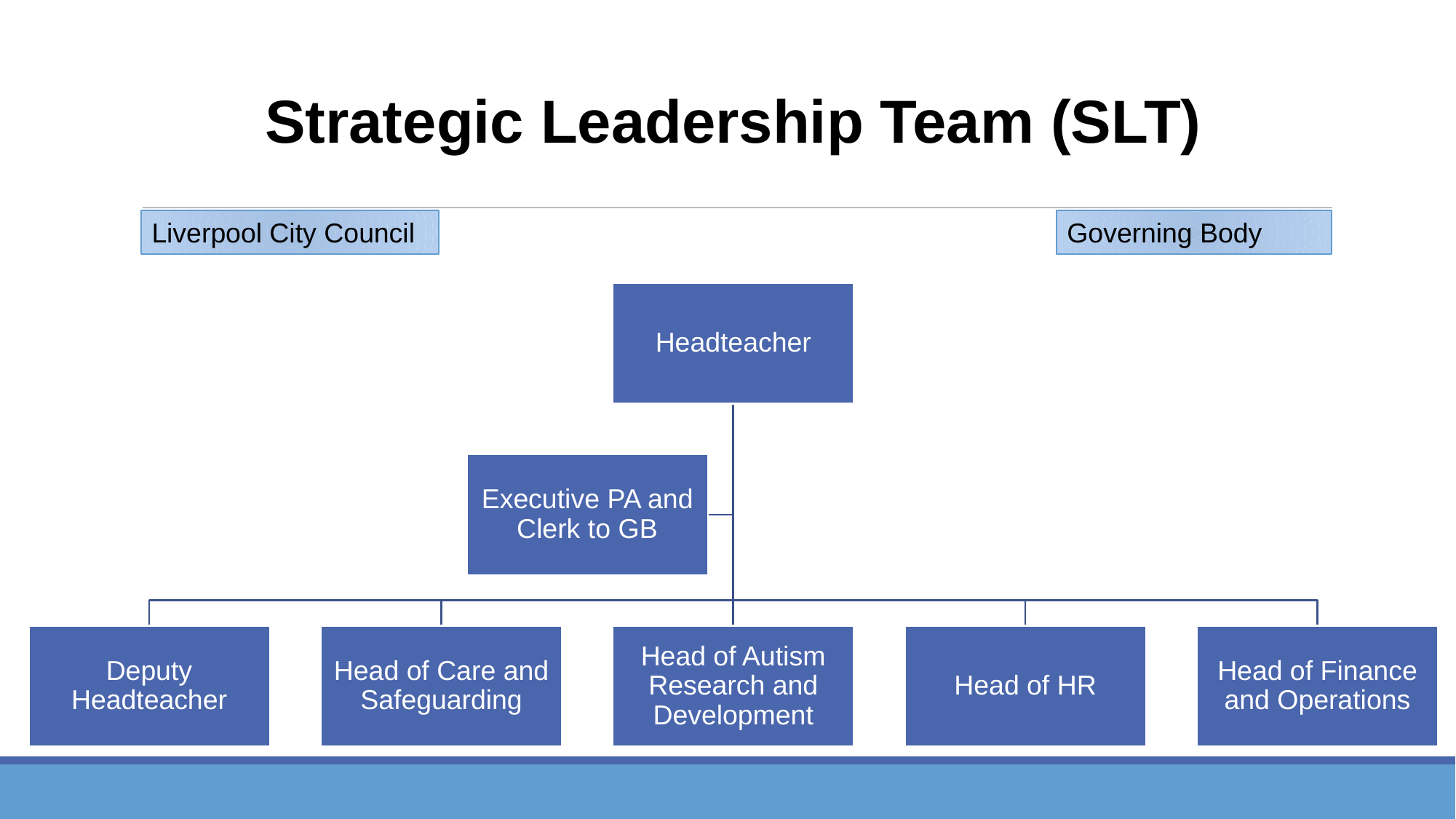

Strategic Leadership Team (SLT)
Headteacher
Deputy Headteacher
Head of Care and Safeguarding
Head of Autism Research and Development
Head of HR
Head of Finance and Operations
Executive PA and Clerk to GB
Liverpool City Council
Governing Body